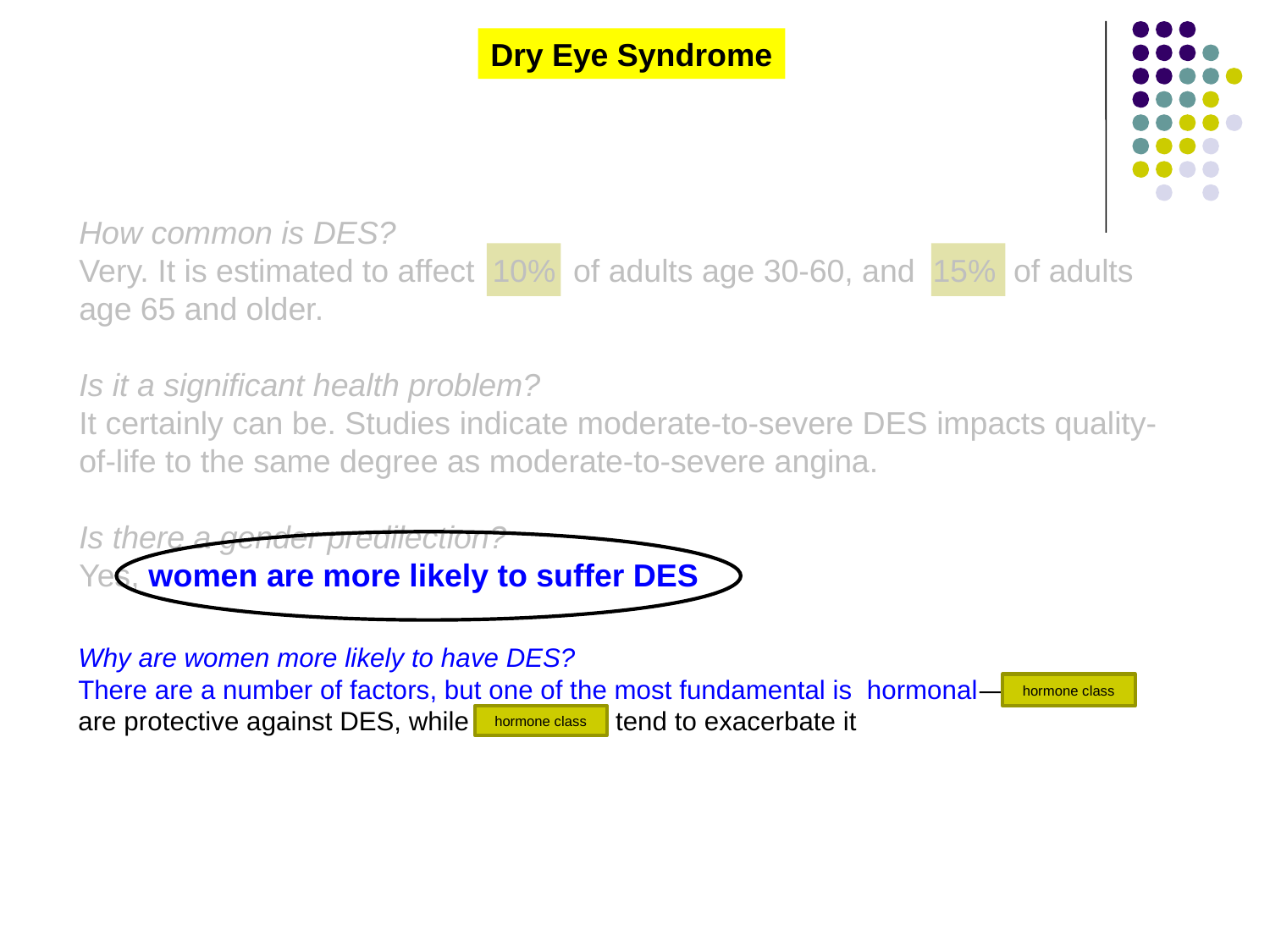

Dry Eye Syndrome
How common is DES?
Very. It is estimated to affect  10%  of adults age 30-60, and  15%  of adults age 65 and older.

Is it a significant health problem?
It certainly can be. Studies indicate moderate-to-severe DES impacts quality-of-life to the same degree as moderate-to-severe angina.

Is there a gender predilection?
Yes, women are more likely to suffer DES

Why are women more likely to have DES?
There are a number of factors, but one of the most fundamental is  hormonal—androgens  are protective against DES, while  estrogens  tend to exacerbate it
hormone class
hormone class